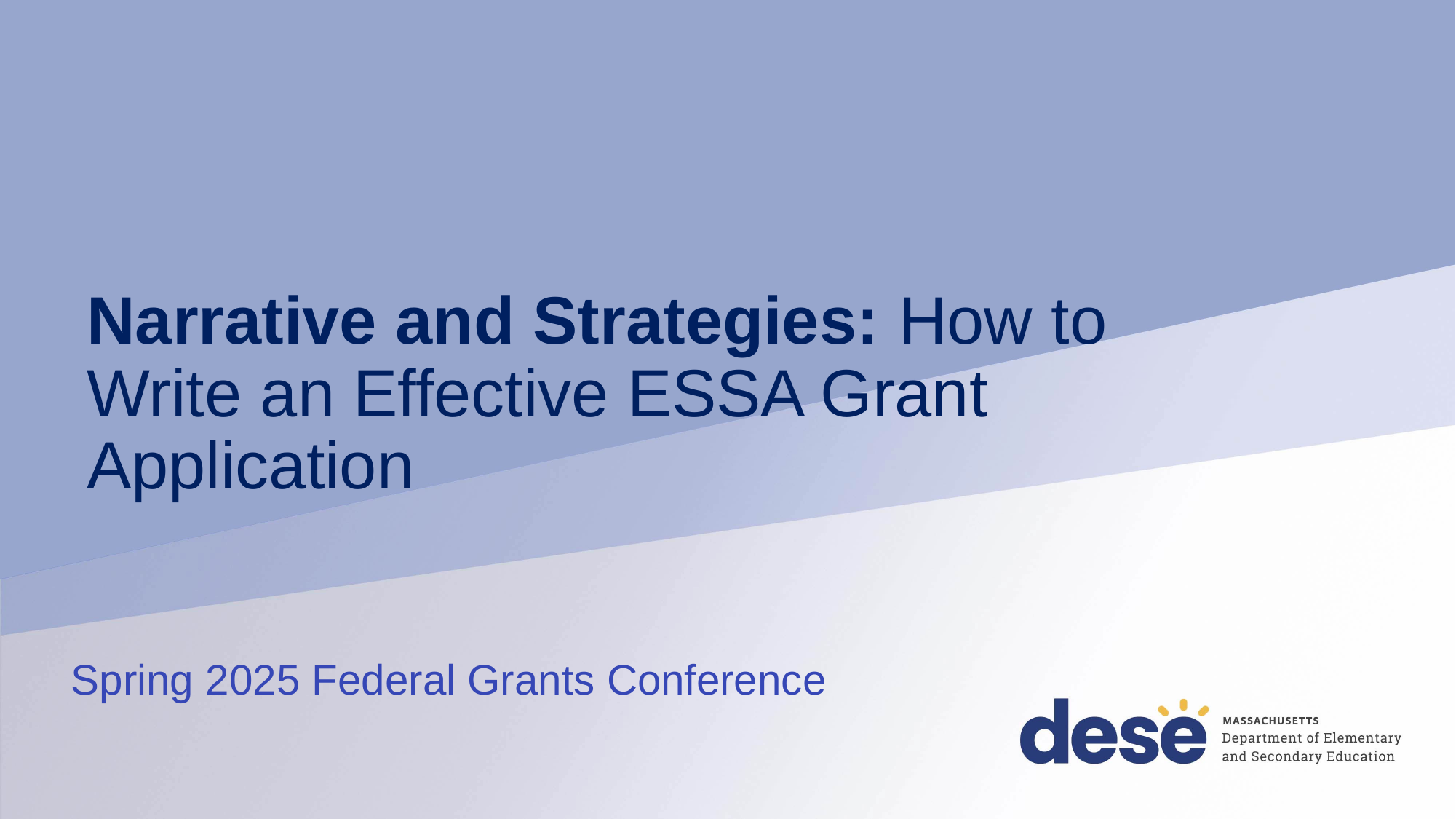

# Narrative and Strategies: How to Write an Effective ESSA Grant Application
Spring 2025 Federal Grants Conference